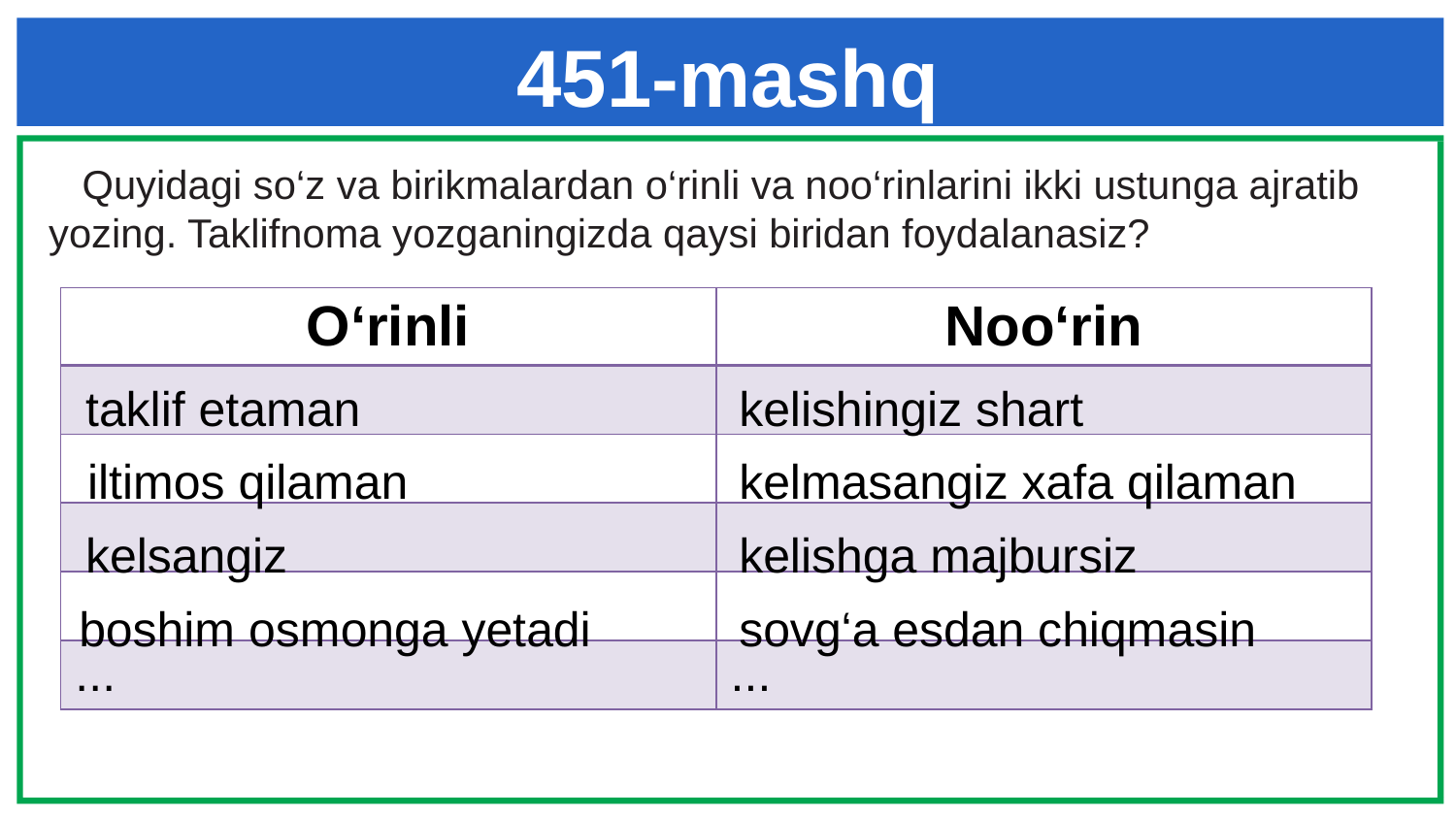

# 451-mashq
   Quyidagi so‘z va birikmalardan o‘rinli va noo‘rinlarini ikki ustunga ajratib yozing. Taklifnoma yozganingizda qaysi biridan foydalanasiz?
| O‘rinli | Noo‘rin |
| --- | --- |
|  |  |
|  |  |
|  |  |
|  |  |
| ... | ... |
taklif etaman
kelishingiz shart
iltimos qilaman
kelmasangiz xafa qilaman
kelishga majbursiz
kelsangiz
sovg‘a esdan chiqmasin
boshim osmonga yetadi